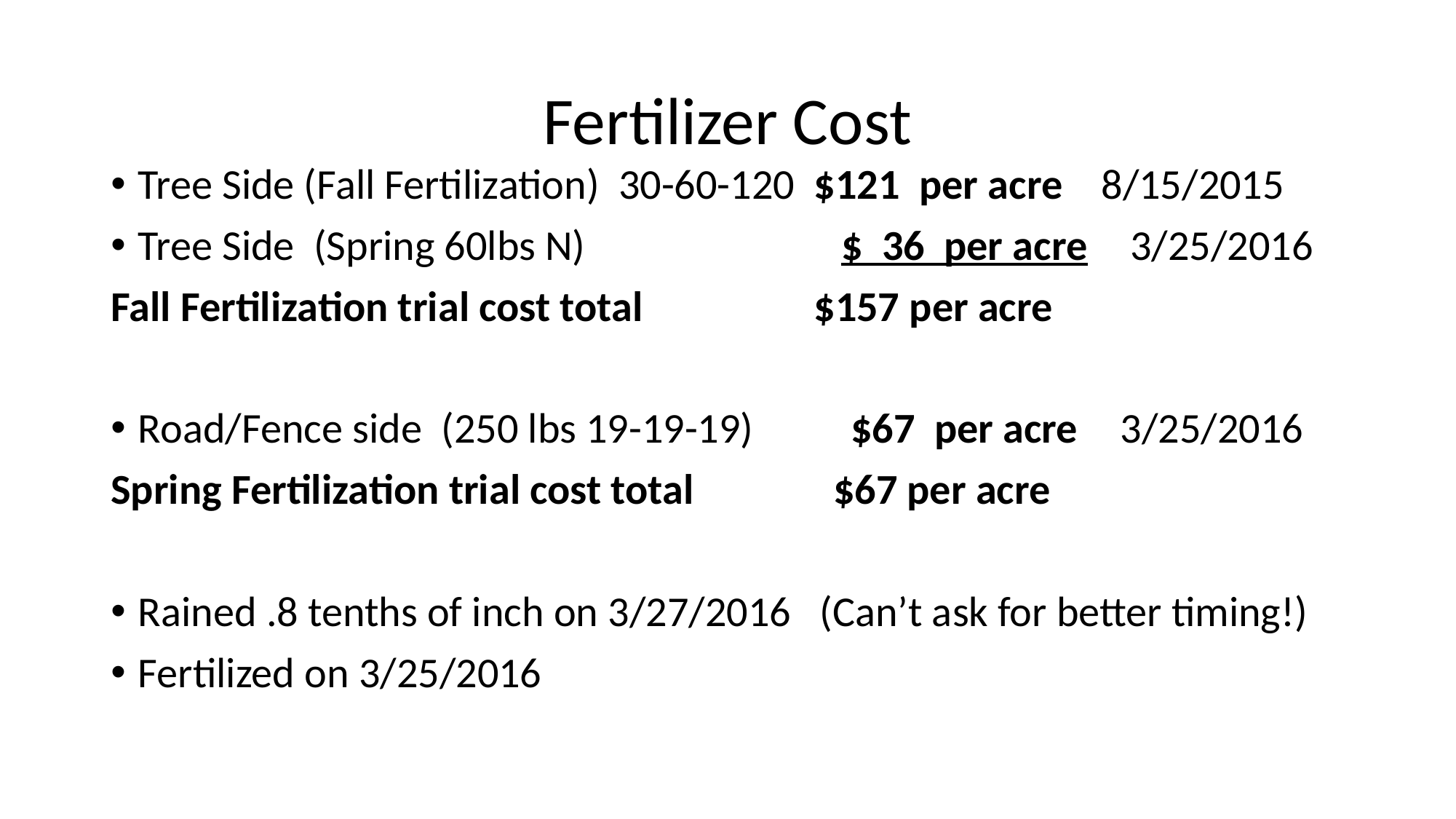

# Fertilizer Cost
Tree Side (Fall Fertilization)  30-60-120  $121  per acre    8/15/2015
Tree Side  (Spring 60lbs N)		     $  36  per acre	 3/25/2016
Fall Fertilization trial cost total   	     $157 per acre

Road/Fence side  (250 lbs 19-19-19)	      $67  per acre	3/25/2016
Spring Fertilization trial cost total	       $67 per acre

Rained .8 tenths of inch on 3/27/2016   (Can’t ask for better timing!)
Fertilized on 3/25/2016